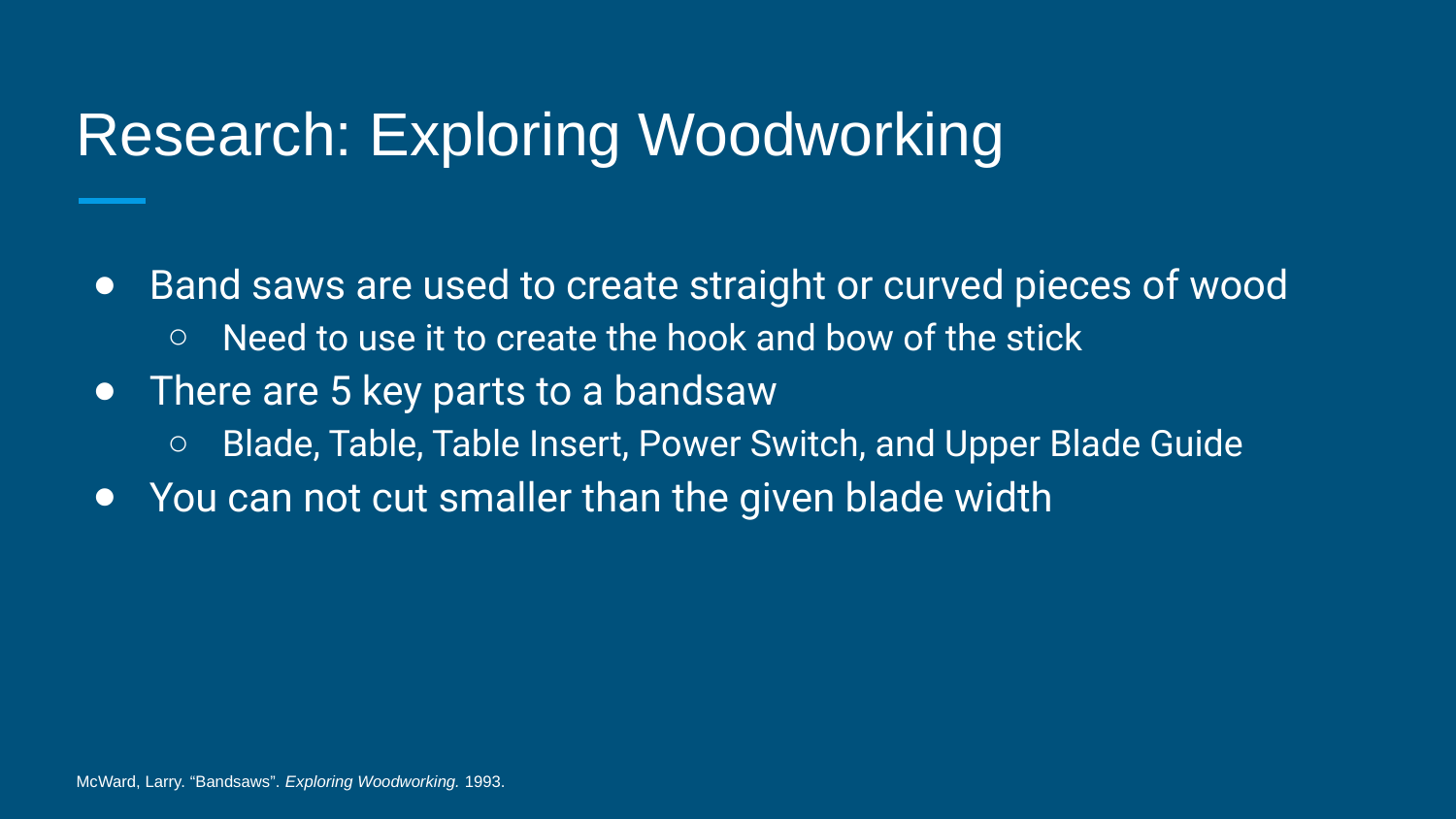

# Research: Exploring Woodworking
Band saws are used to create straight or curved pieces of wood
Need to use it to create the hook and bow of the stick
There are 5 key parts to a bandsaw
Blade, Table, Table Insert, Power Switch, and Upper Blade Guide
You can not cut smaller than the given blade width

McWard, Larry. “Bandsaws”. Exploring Woodworking. 1993.